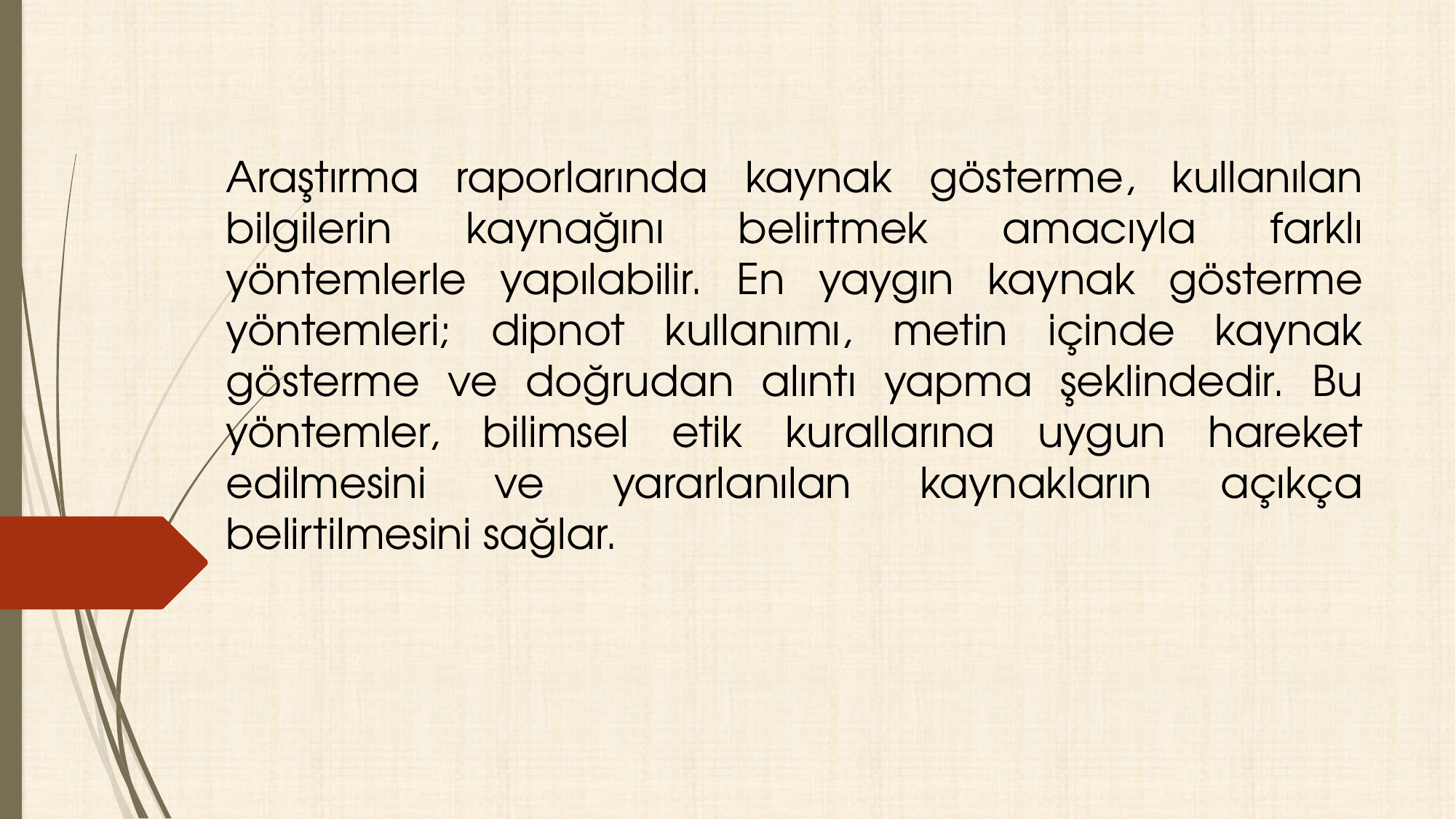

Araştırma raporlarında kaynak gösterme, kullanılan bilgilerin kaynağını belirtmek amacıyla farklı yöntemlerle yapılabilir. En yaygın kaynak gösterme yöntemleri; dipnot kullanımı, metin içinde kaynak gösterme ve doğrudan alıntı yapma şeklindedir. Bu yöntemler, bilimsel etik kurallarına uygun hareket edilmesini ve yararlanılan kaynakların açıkça belirtilmesini sağlar.